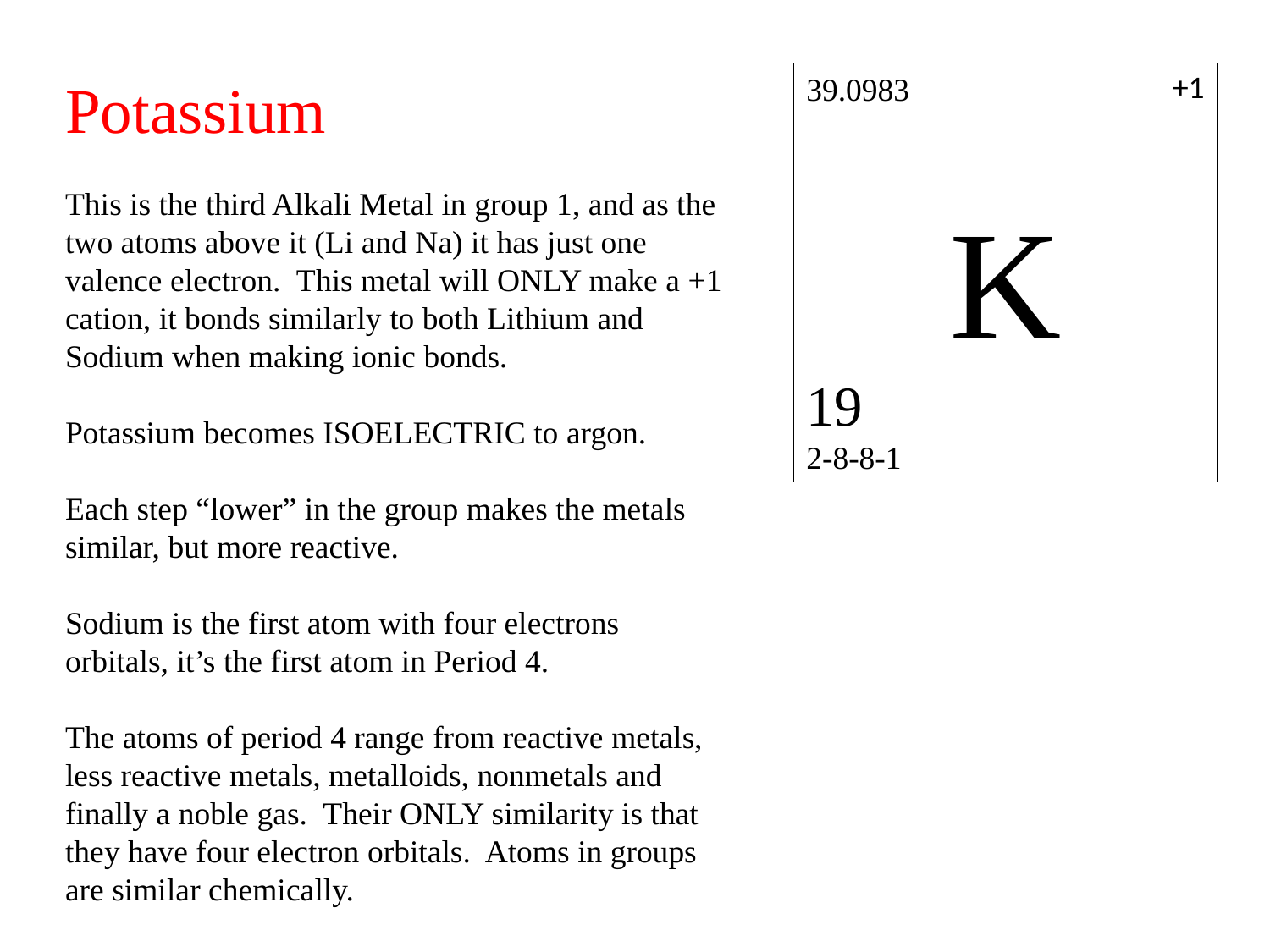

+1
Potassium

This is the third Alkali Metal in group 1, and as the two atoms above it (Li and Na) it has just one valence electron.  This metal will ONLY make a +1 cation, it bonds similarly to both Lithium and Sodium when making ionic bonds.

Potassium becomes ISOELECTRIC to argon.

Each step “lower” in the group makes the metals similar, but more reactive.

Sodium is the first atom with four electrons orbitals, it’s the first atom in Period 4.

The atoms of period 4 range from reactive metals, less reactive metals, metalloids, nonmetals and finally a noble gas.  Their ONLY similarity is that they have four electron orbitals.  Atoms in groups are similar chemically.
39.0983
K
19
2-8-8-1